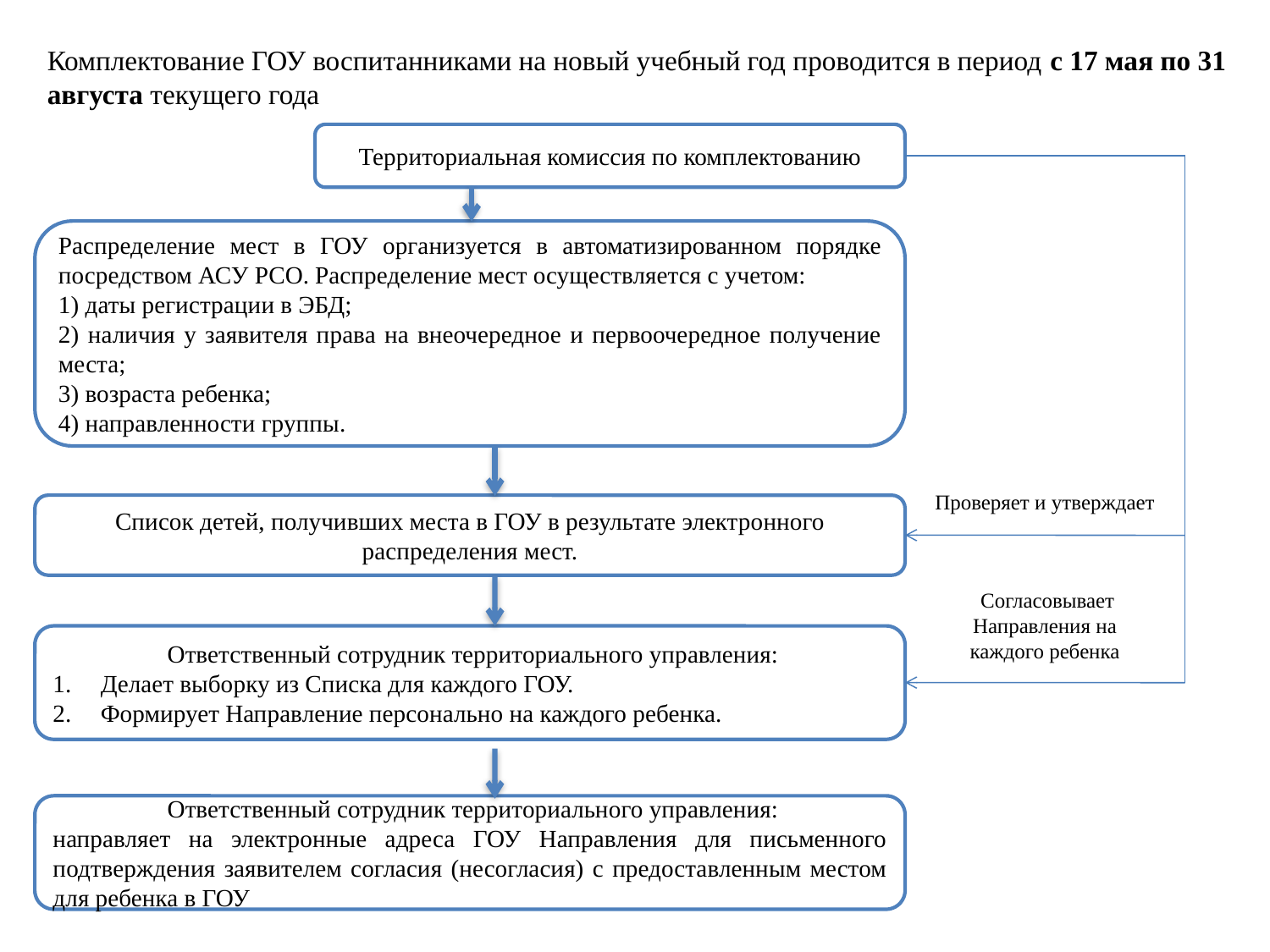

Комплектование ГОУ воспитанниками на новый учебный год проводится в период с 17 мая по 31 августа текущего года
Территориальная комиссия по комплектованию
Распределение мест в ГОУ организуется в автоматизированном порядке посредством АСУ РСО. Распределение мест осуществляется с учетом:
1) даты регистрации в ЭБД;
2) наличия у заявителя права на внеочередное и первоочередное получение места;
3) возраста ребенка;
4) направленности группы.
Проверяет и утверждает
Список детей, получивших места в ГОУ в результате электронного распределения мест.
 Согласовывает Направления на каждого ребенка
 Ответственный сотрудник территориального управления:
Делает выборку из Списка для каждого ГОУ.
Формирует Направление персонально на каждого ребенка.
 Ответственный сотрудник территориального управления:
направляет на электронные адреса ГОУ Направления для письменного подтверждения заявителем согласия (несогласия) с предоставленным местом для ребенка в ГОУ